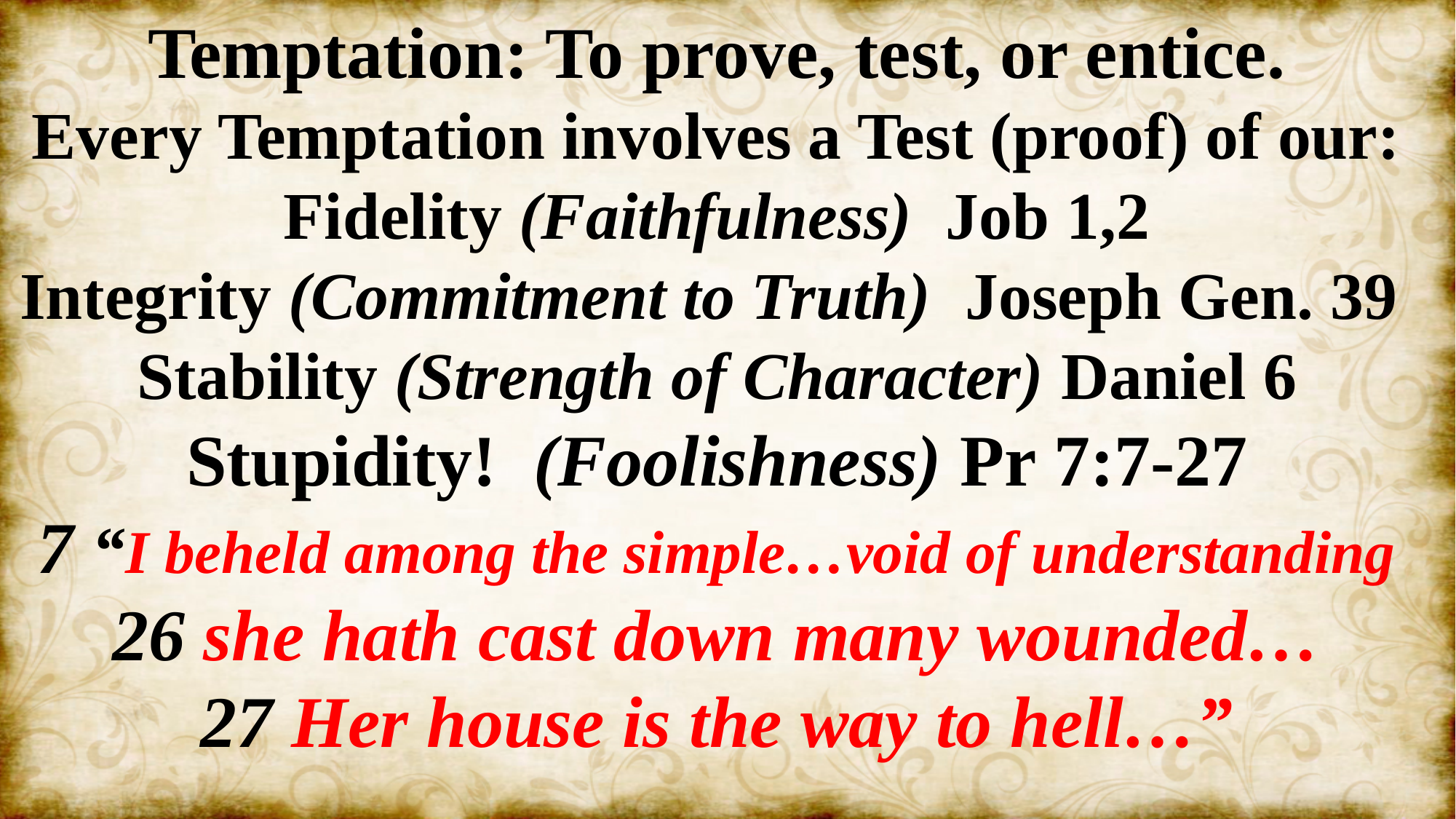

Temptation: To prove, test, or entice.
Every Temptation involves a Test (proof) of our:
Fidelity (Faithfulness)  Job 1,2
Integrity (Commitment to Truth)  Joseph Gen. 39
Stability (Strength of Character) Daniel 6
Stupidity!  (Foolishness) Pr 7:7-27
7 “I beheld among the simple…void of understanding
26 she hath cast down many wounded…
27 Her house is the way to hell…”